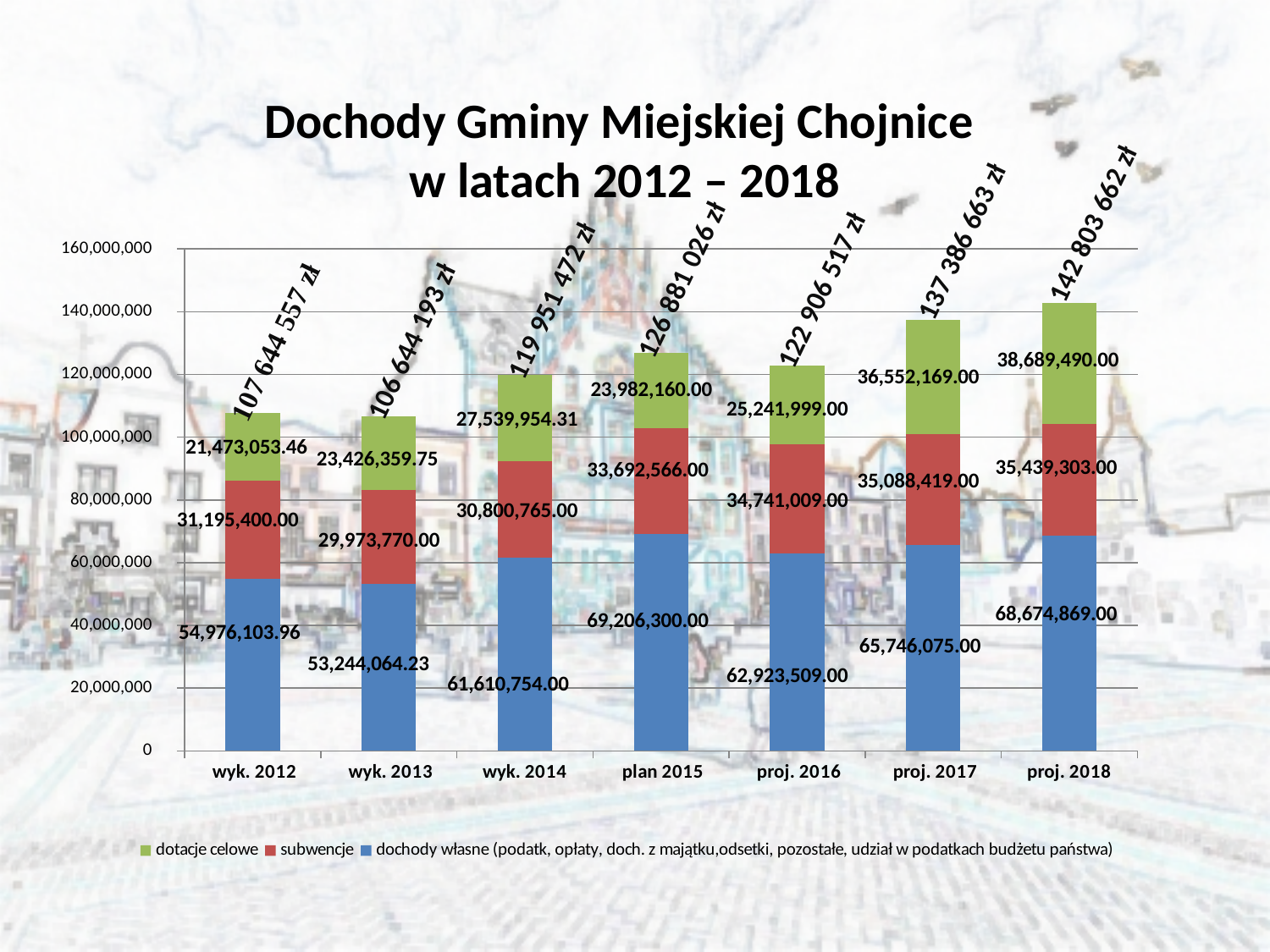

# Dochody Gminy Miejskiej Chojnice w latach 2012 – 2018

### Chart

| Category | dochody własne (podatk, opłaty, doch. z majątku,odsetki, pozostałe, udział w podatkach budżetu państwa) | subwencje | dotacje celowe |
|---|---|---|---|
|  wyk. 2012 | 54976103.96 | 31195400.0 | 21473053.459999997 |
|  wyk. 2013 | 53244064.23000001 | 29973770.0 | 23426359.75 |
| wyk. 2014 | 61610754.0 | 30800765.0 | 27539954.310000014 |
|  plan 2015 | 69206300.0 | 33692566.0 | 23982160.0 |
|  proj. 2016 | 62923509.0 | 34741009.0 | 25241999.0 |
|  proj. 2017 | 65746075.0 | 35088419.0 | 36552169.0 |
| proj. 2018 | 68674869.0 | 35439303.0 | 38689490.0 |